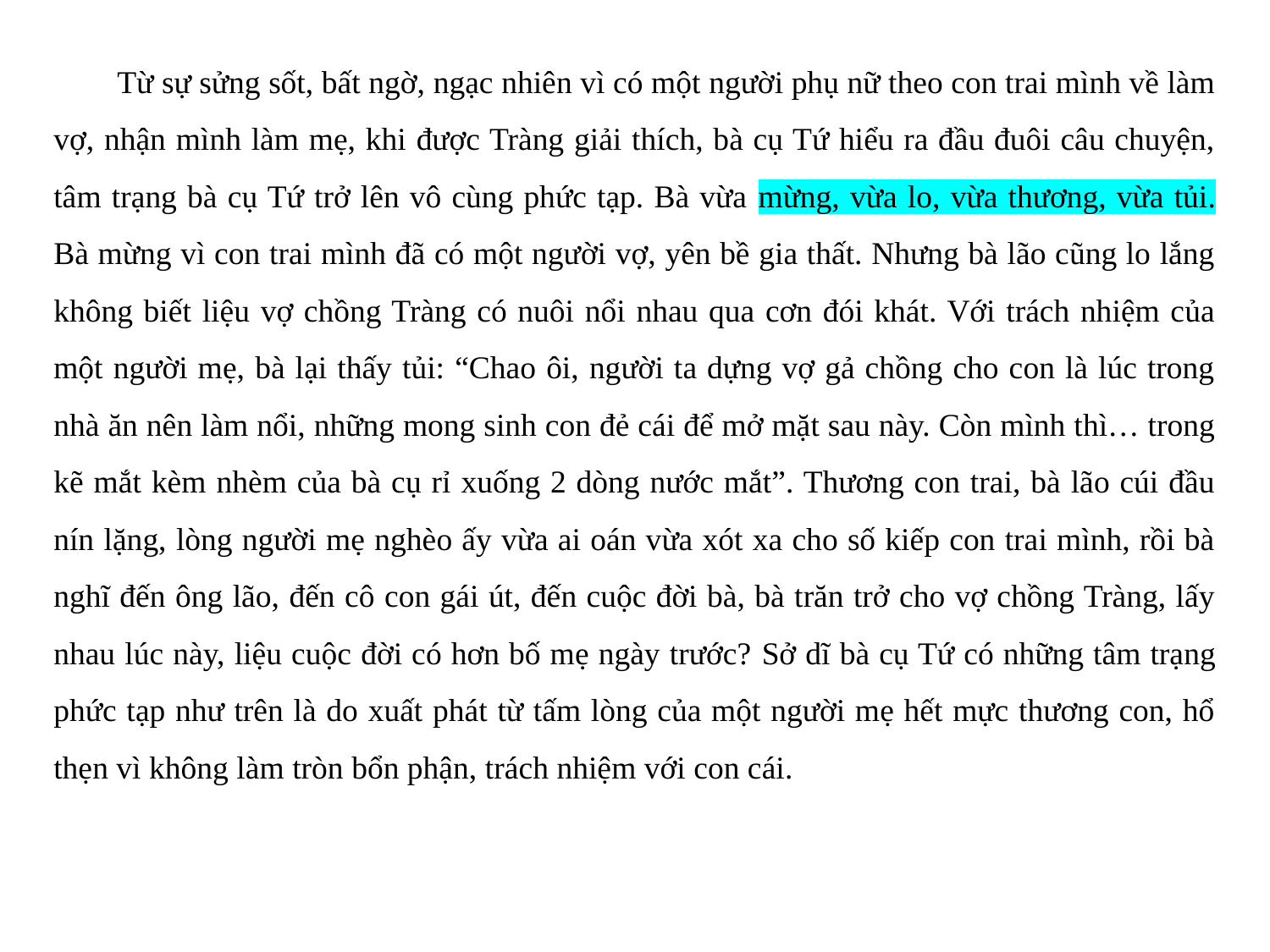

Từ sự sửng sốt, bất ngờ, ngạc nhiên vì có một người phụ nữ theo con trai mình về làm vợ, nhận mình làm mẹ, khi được Tràng giải thích, bà cụ Tứ hiểu ra đầu đuôi câu chuyện, tâm trạng bà cụ Tứ trở lên vô cùng phức tạp. Bà vừa mừng, vừa lo, vừa thương, vừa tủi. Bà mừng vì con trai mình đã có một người vợ, yên bề gia thất. Nhưng bà lão cũng lo lắng không biết liệu vợ chồng Tràng có nuôi nổi nhau qua cơn đói khát. Với trách nhiệm của một người mẹ, bà lại thấy tủi: “Chao ôi, người ta dựng vợ gả chồng cho con là lúc trong nhà ăn nên làm nổi, những mong sinh con đẻ cái để mở mặt sau này. Còn mình thì… trong kẽ mắt kèm nhèm của bà cụ rỉ xuống 2 dòng nước mắt”. Thương con trai, bà lão cúi đầu nín lặng, lòng người mẹ nghèo ấy vừa ai oán vừa xót xa cho số kiếp con trai mình, rồi bà nghĩ đến ông lão, đến cô con gái út, đến cuộc đời bà, bà trăn trở cho vợ chồng Tràng, lấy nhau lúc này, liệu cuộc đời có hơn bố mẹ ngày trước? Sở dĩ bà cụ Tứ có những tâm trạng phức tạp như trên là do xuất phát từ tấm lòng của một người mẹ hết mực thương con, hổ thẹn vì không làm tròn bổn phận, trách nhiệm với con cái.